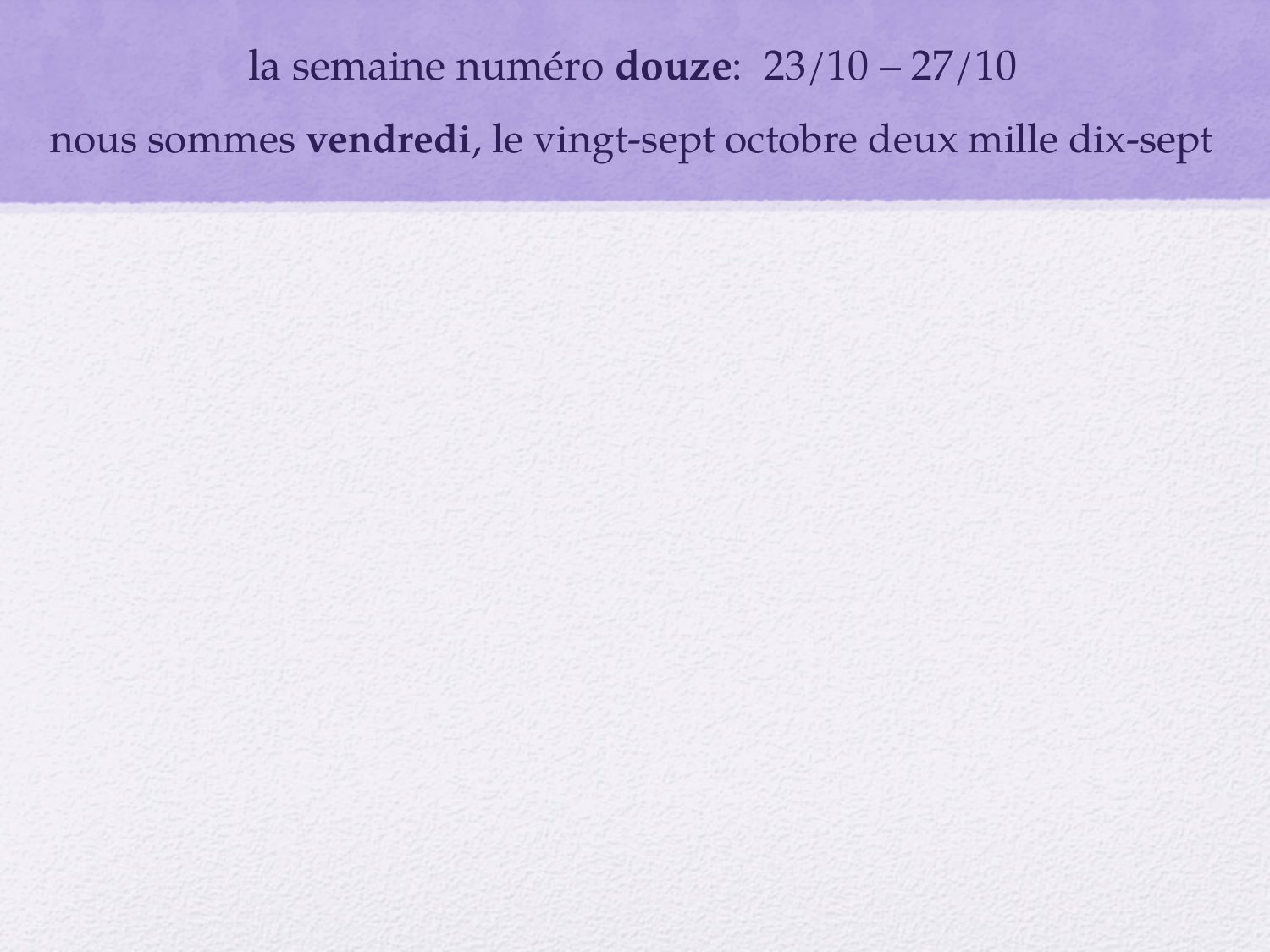

# la semaine numéro douze:  23/10 – 27/10 nous sommes vendredi, le vingt-sept octobre deux mille dix-sept